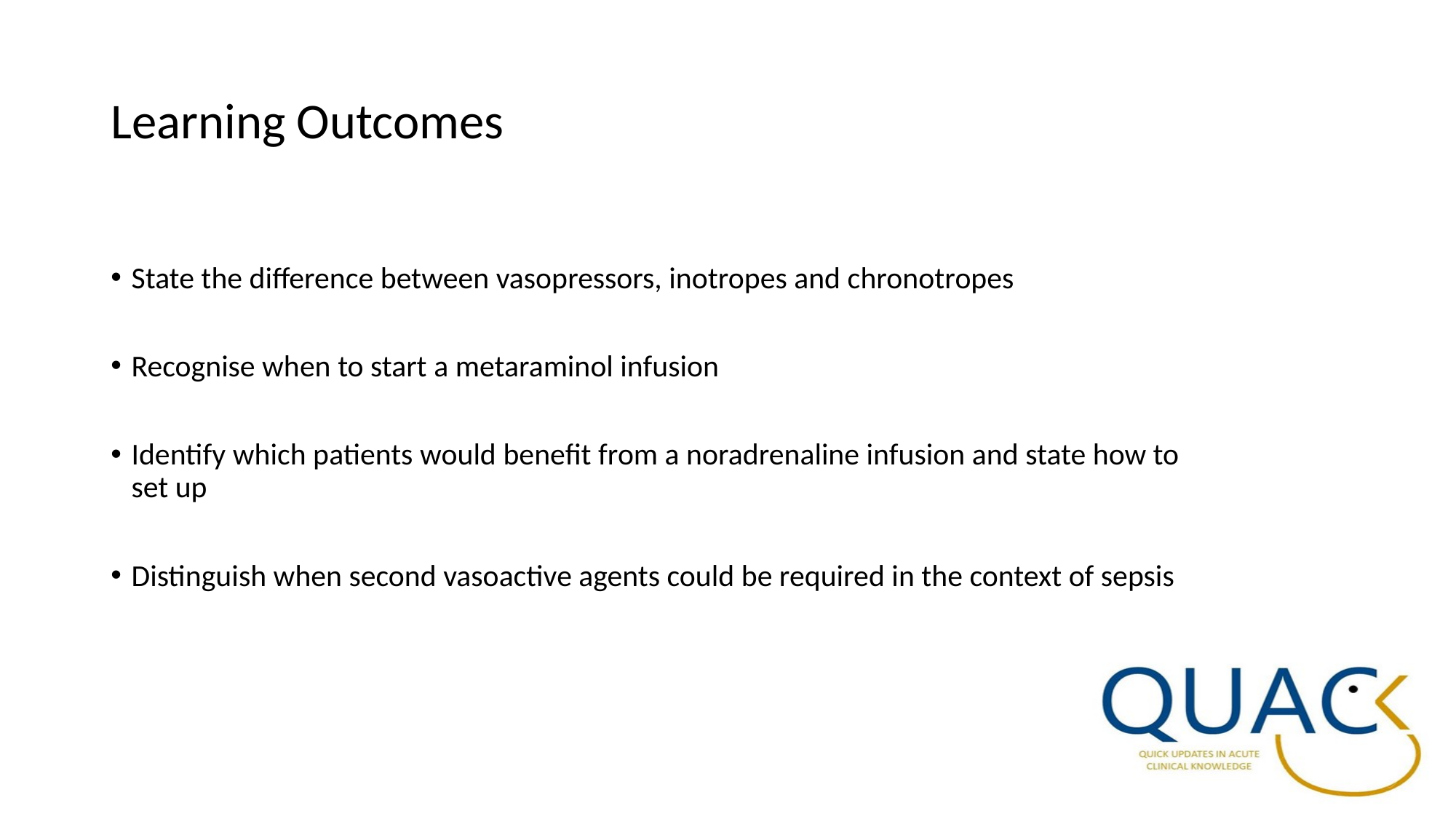

# Learning Outcomes
State the difference between vasopressors, inotropes and chronotropes

Recognise when to start a metaraminol infusion

Identify which patients would benefit from a noradrenaline infusion and state how to set up

Distinguish when second vasoactive agents could be required in the context of sepsis